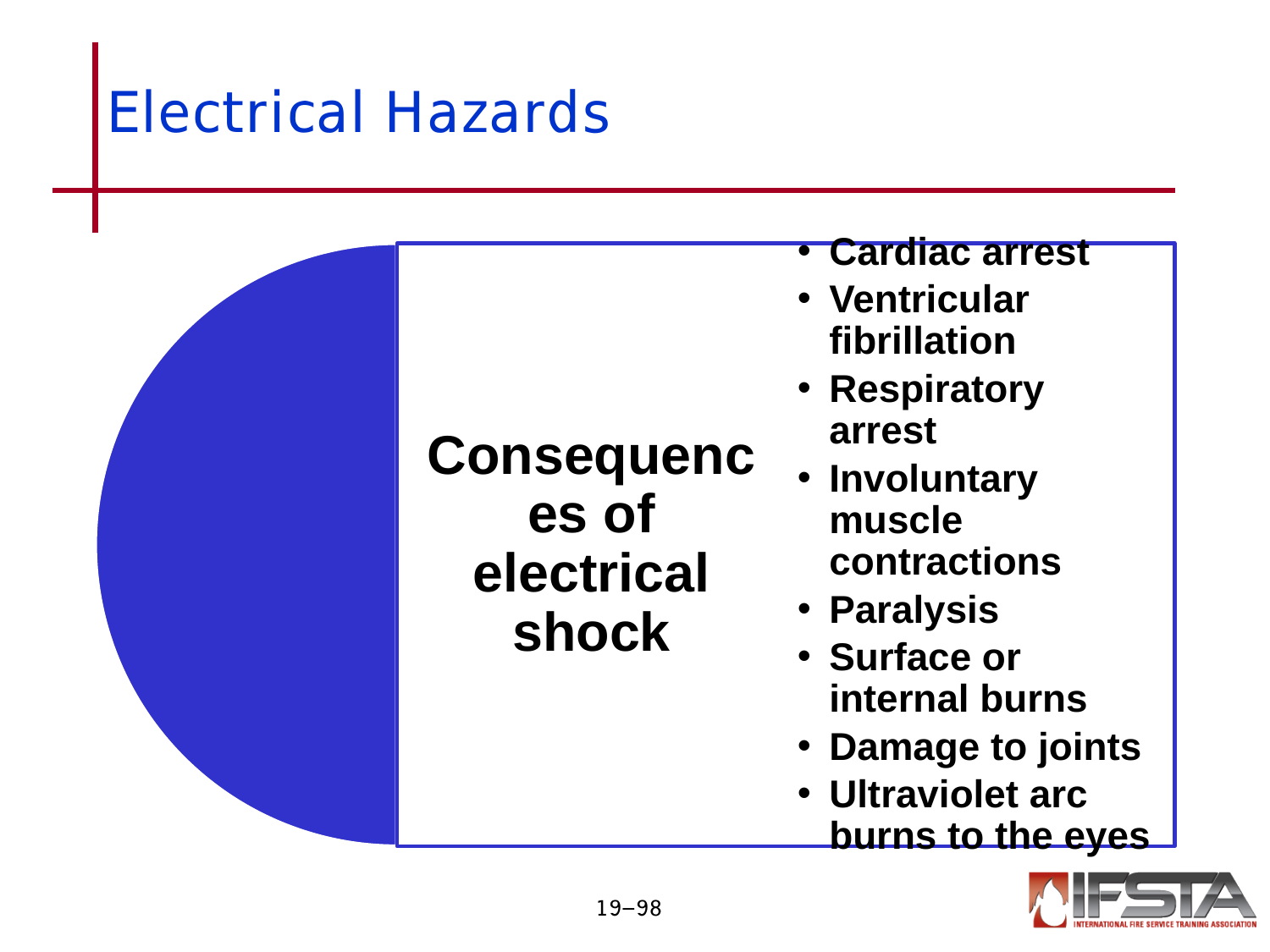

# Electrical Hazards

Consequences of electrical shock

Cardiac arrest
Ventricular fibrillation
Respiratory arrest
Involuntary muscle contractions
Paralysis
Surface or internal burns
Damage to joints
Ultraviolet arc burns to the eyes
19–98